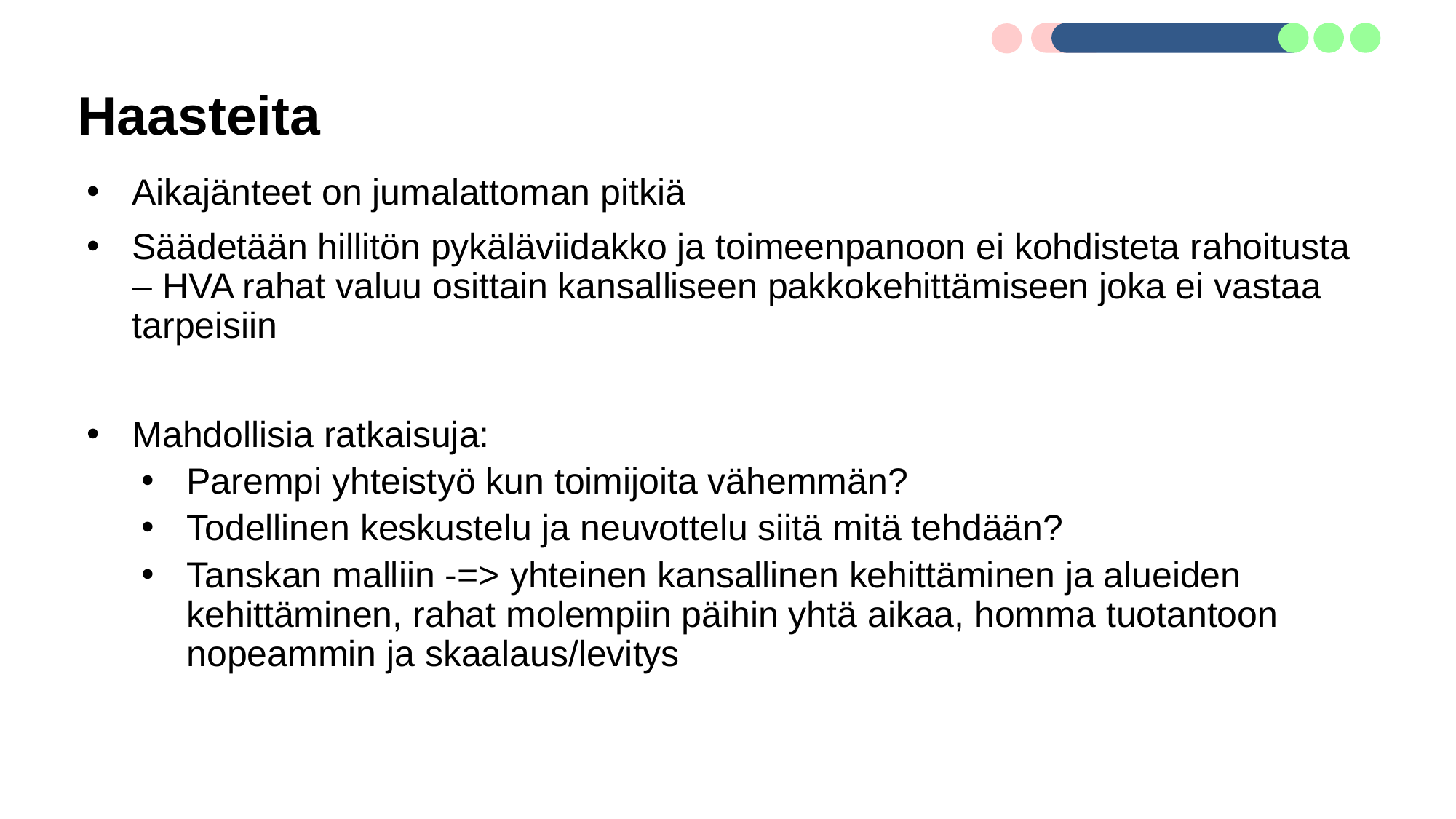

# Haasteita
Aikajänteet on jumalattoman pitkiä
Säädetään hillitön pykäläviidakko ja toimeenpanoon ei kohdisteta rahoitusta – HVA rahat valuu osittain kansalliseen pakkokehittämiseen joka ei vastaa tarpeisiin

Mahdollisia ratkaisuja:
Parempi yhteistyö kun toimijoita vähemmän?
Todellinen keskustelu ja neuvottelu siitä mitä tehdään?
Tanskan malliin -=> yhteinen kansallinen kehittäminen ja alueiden kehittäminen, rahat molempiin päihin yhtä aikaa, homma tuotantoon nopeammin ja skaalaus/levitys